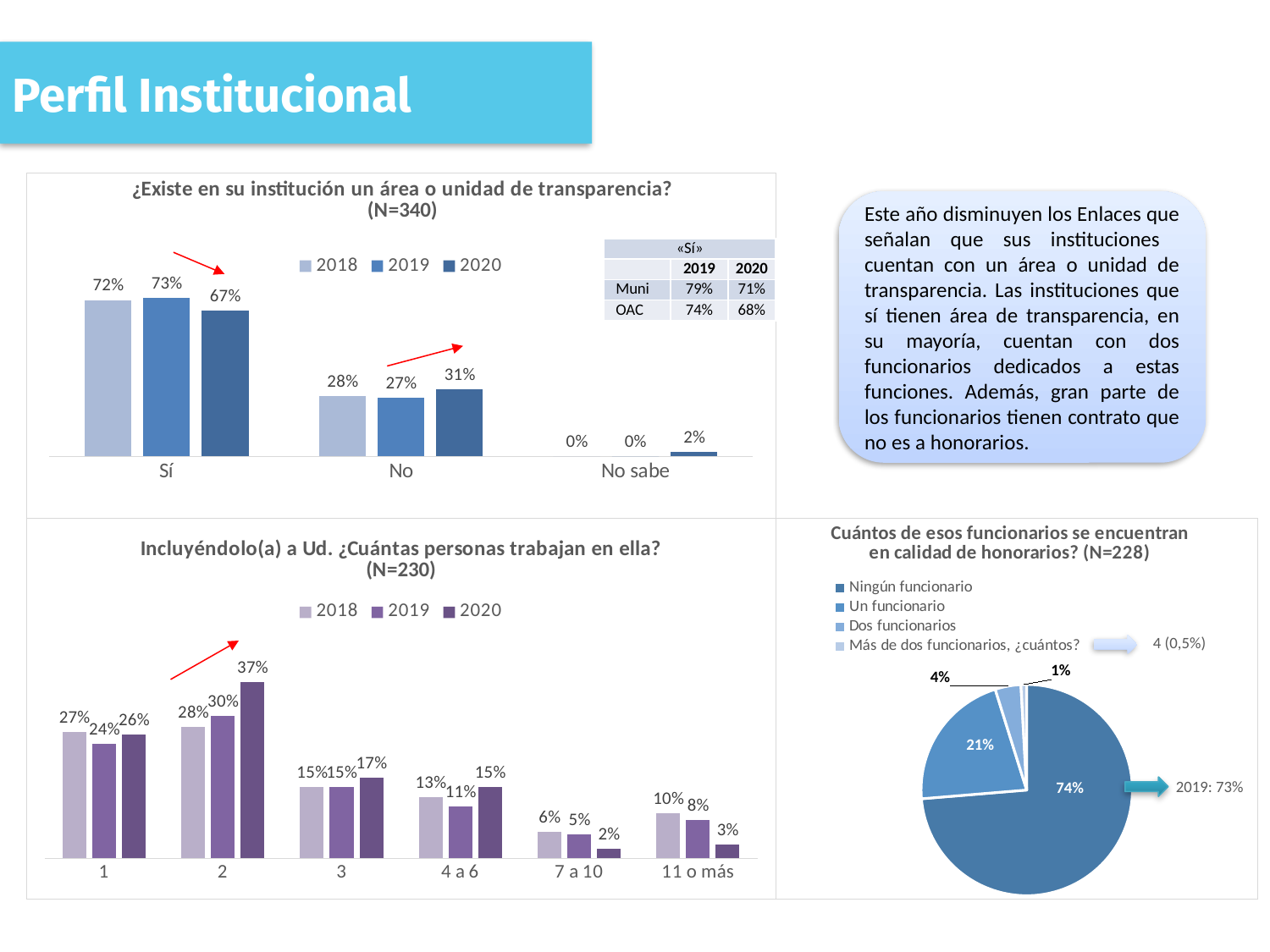

Perfil Institucional

### Chart: ¿Existe en su institución un área o unidad de transparencia? (N=340)

| Category | 2018 | 2019 | 2020 |
|---|---|---|---|
| Sí | 0.72 | 0.73 | 0.67 |
| No | 0.28 | 0.27 | 0.31 |
| No sabe | 0.0 | 0.0 | 0.02 |
Este año disminuyen los Enlaces que señalan que sus instituciones  cuentan con un área o unidad de transparencia. Las instituciones que sí tienen área de transparencia, en su mayoría, cuentan con dos funcionarios dedicados a estas funciones. Además, gran parte de los funcionarios tienen contrato que no es a honorarios.
| «Sí» |  |  |
| --- | --- | --- |
|  | 2019 | 2020 |
| Muni | 79% | 71% |
| OAC | 74% | 68% |

### Chart: Incluyéndolo(a) a Ud. ¿Cuántas personas trabajan en ella? (N=230)

| Category | 2018 | 2019 | 2020 |
|---|---|---|---|
| 1 | 0.266 | 0.24 | 0.26 |
| 2 | 0.276 | 0.3 | 0.37 |
| 3 | 0.15 | 0.15 | 0.17 |
| 4 a 6 | 0.129 | 0.11 | 0.15 |
| 7 a 10 | 0.055 | 0.05 | 0.02 |
| 11 o más | 0.095 | 0.08 | 0.03 |

### Chart: Cuántos de esos funcionarios se encuentran en calidad de honorarios? (N=228)

| Category |  |
|---|---|
| Ningún funcionario | 73.6842105263158 |
| Un funcionario | 21.49122807017544 |
| Dos funcionarios | 3.9473684210526314 |
| Más de dos funcionarios, ¿cuántos? | 0.8771929824561403 |
4 (0,5%)

2019: 73%